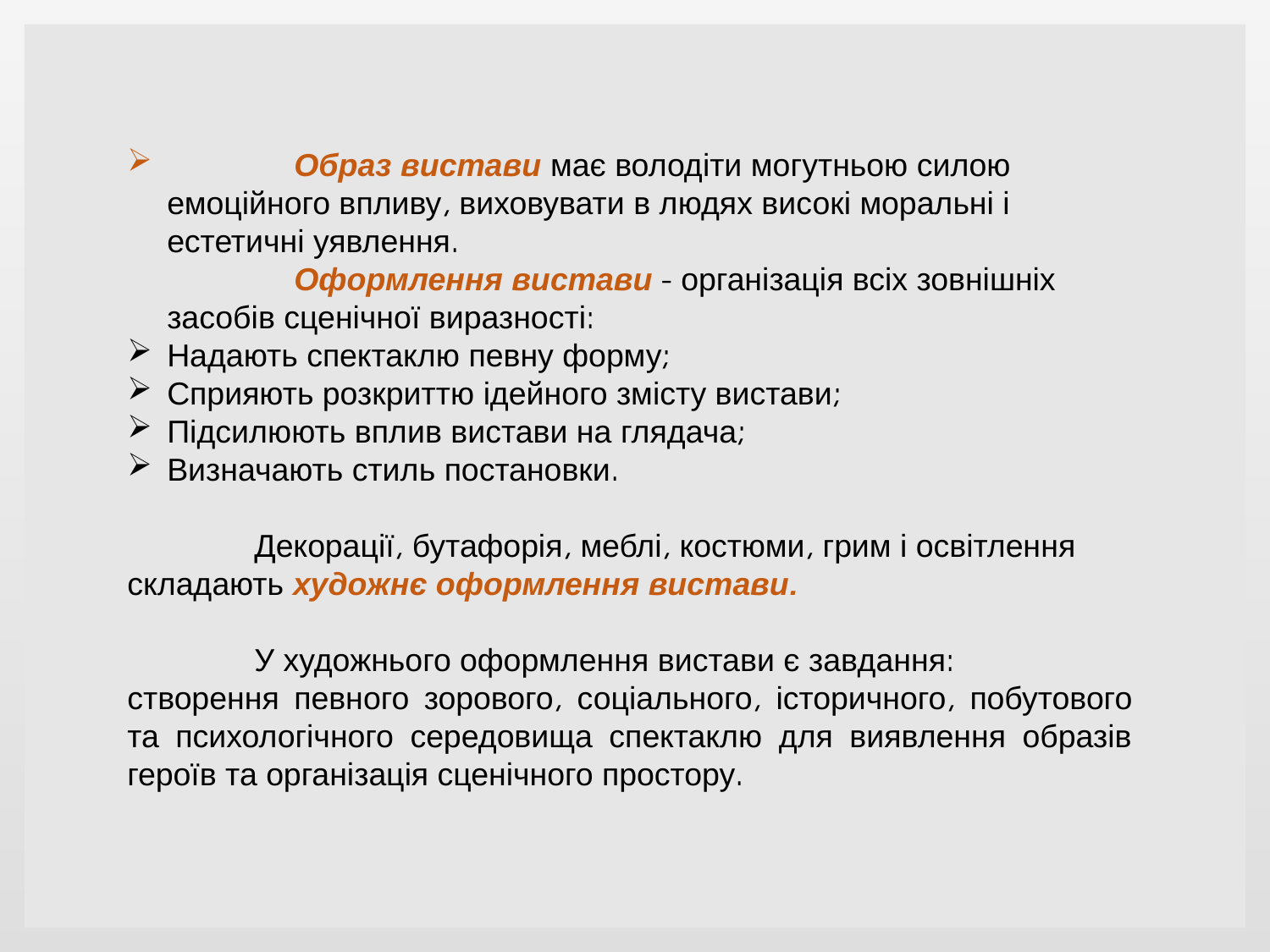

Образ вистави має володіти могутньою силою емоційного впливу, виховувати в людях високі моральні і естетичні уявлення.
	Оформлення вистави - організація всіх зовнішніх засобів сценічної виразності:
Надають спектаклю певну форму;
Сприяють розкриттю ідейного змісту вистави;
Підсилюють вплив вистави на глядача;
Визначають стиль постановки.
	Декорації, бутафорія, меблі, костюми, грим і освітлення складають художнє оформлення вистави.

	У художнього оформлення вистави є завдання:
створення певного зорового, соціального, історичного, побутового та психологічного середовища спектаклю для виявлення образів героїв та організація сценічного простору.